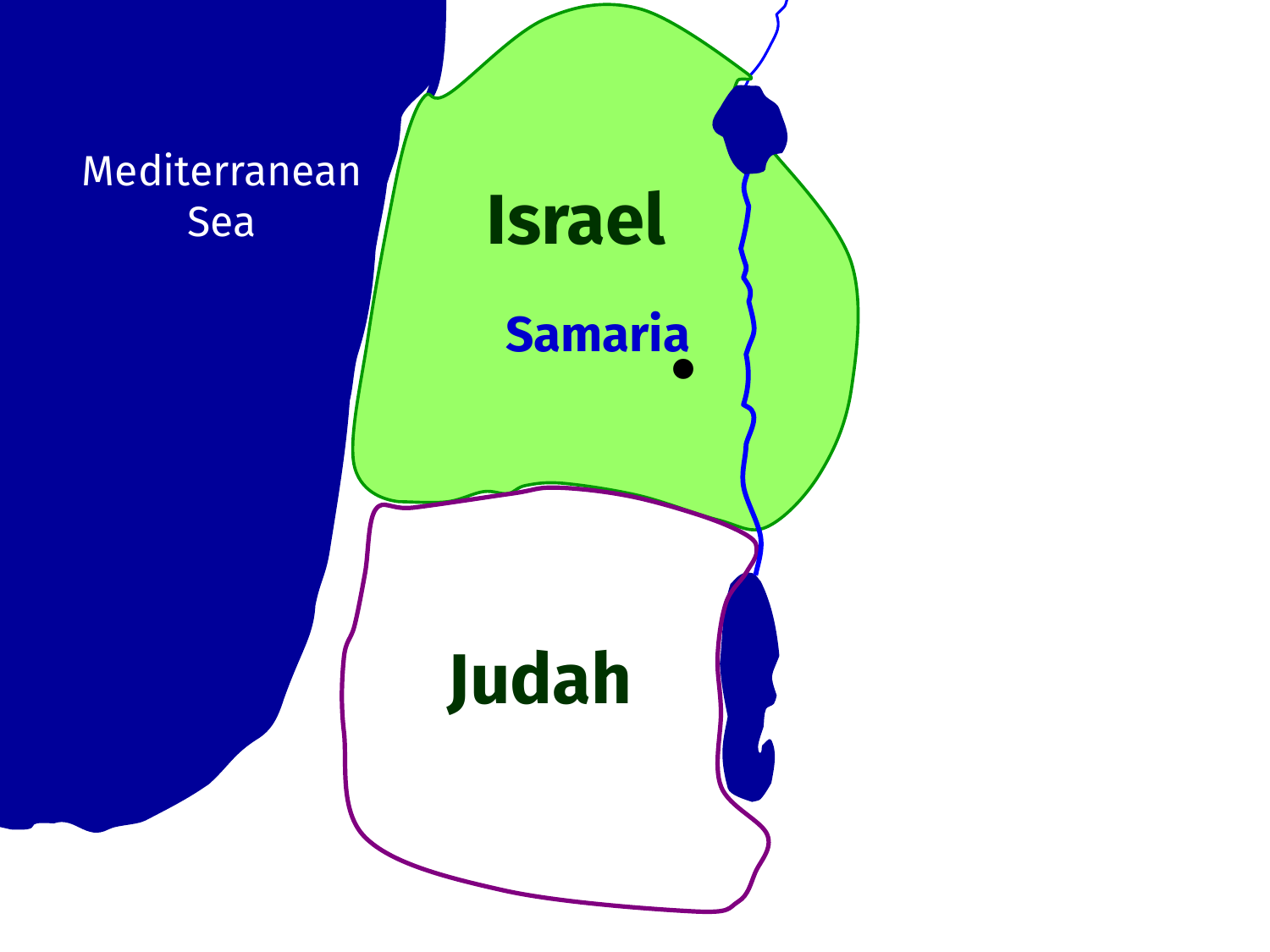

Mediterranean
Sea

Israel

Samaria
•

Judah
Israel and Assyria